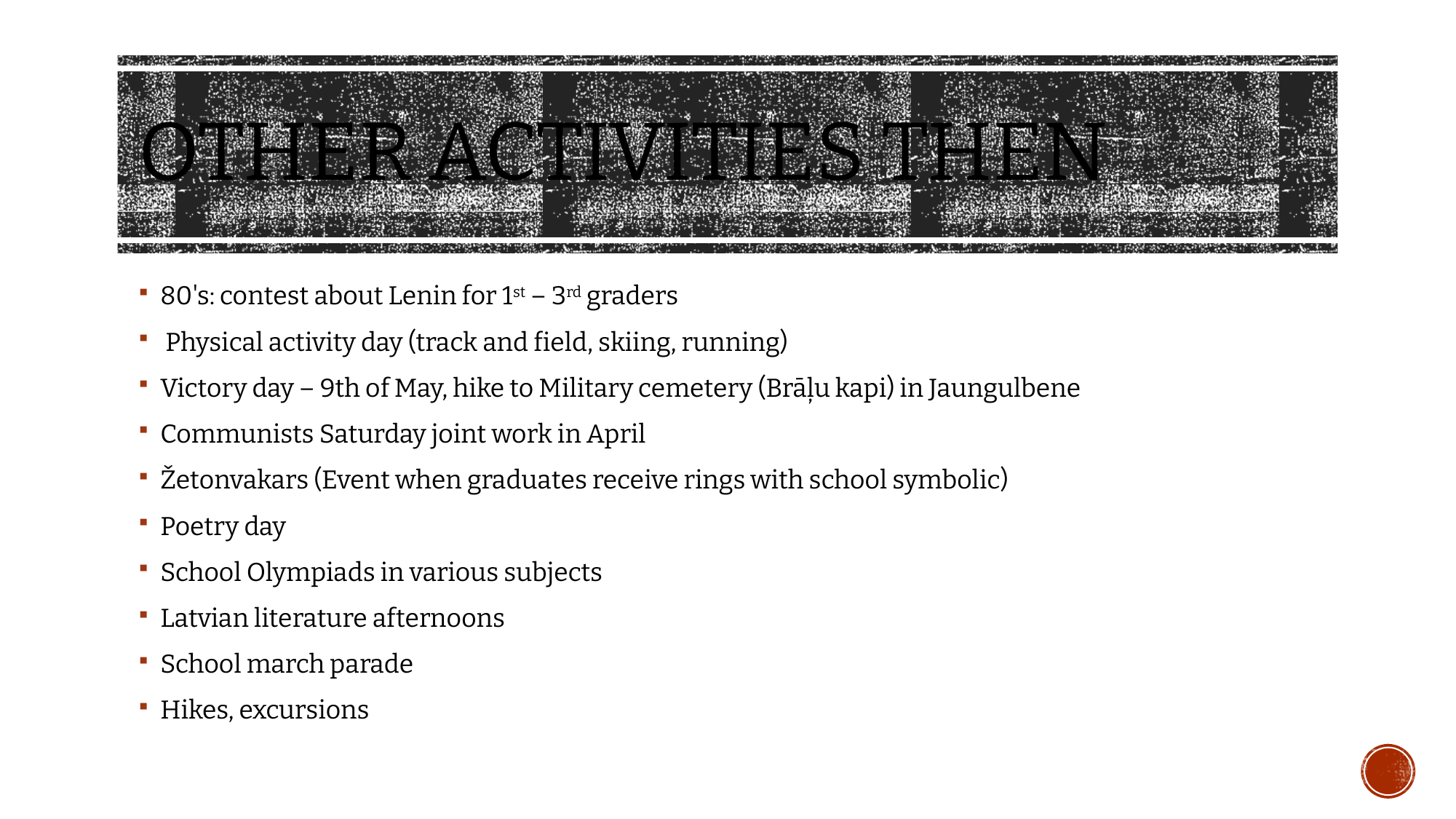

# Other activities then

80's: contest about Lenin for 1st – 3rd graders
 Physical activity day (track and field, skiing, running)
Victory day – 9th of May, hike to Military cemetery (Brāļu kapi) in Jaungulbene
Communists Saturday joint work in April
Žetonvakars (Event when graduates receive rings with school symbolic)
Poetry day
School Olympiads in various subjects
Latvian literature afternoons
School march parade
Hikes, excursions